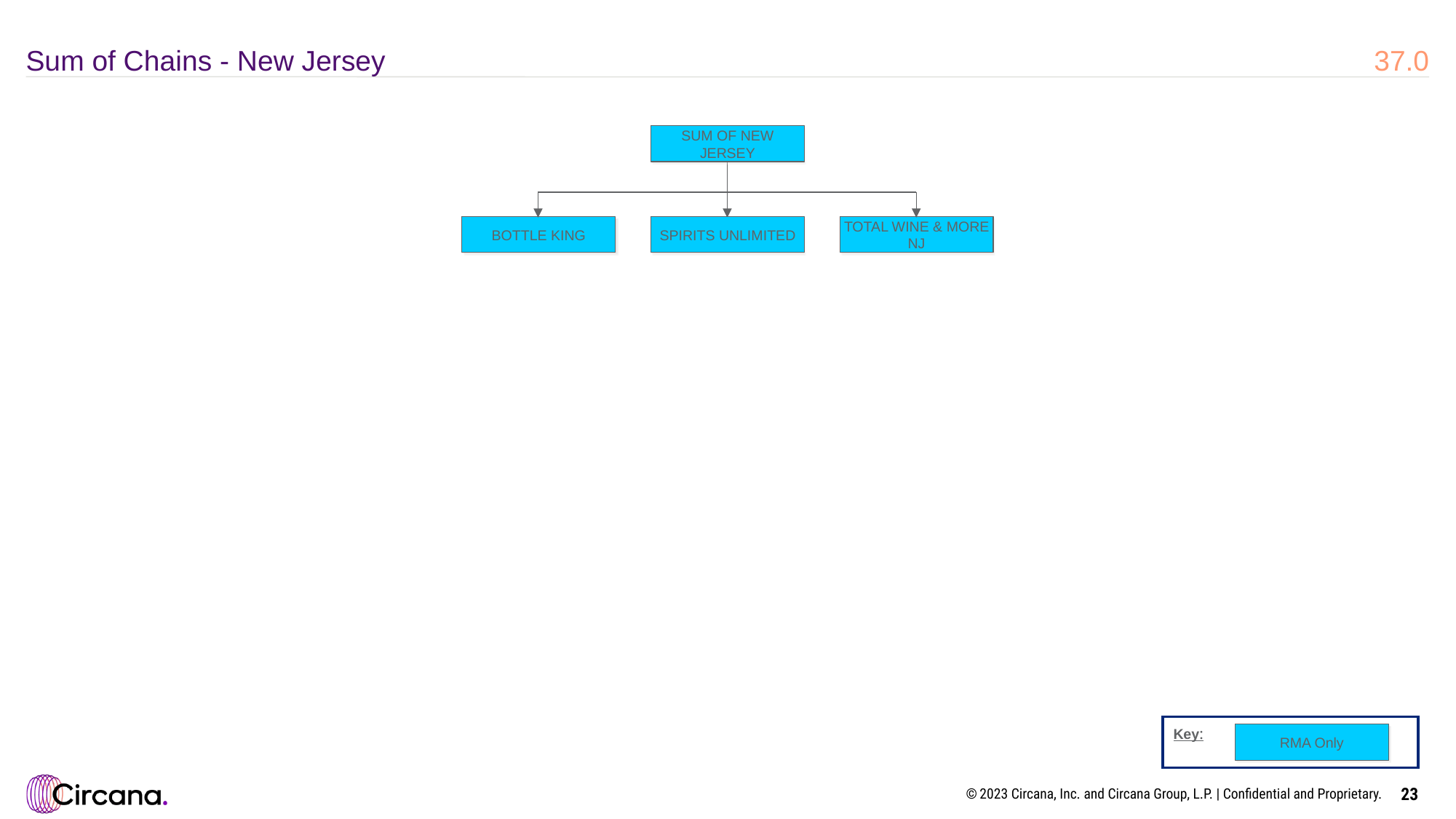

# Sum of Chains - New Jersey
37.0
SUM OF NEW JERSEY
BOTTLE KING
SPIRITS UNLIMITED
TOTAL WINE & MORE NJ
Key:
RMA Only